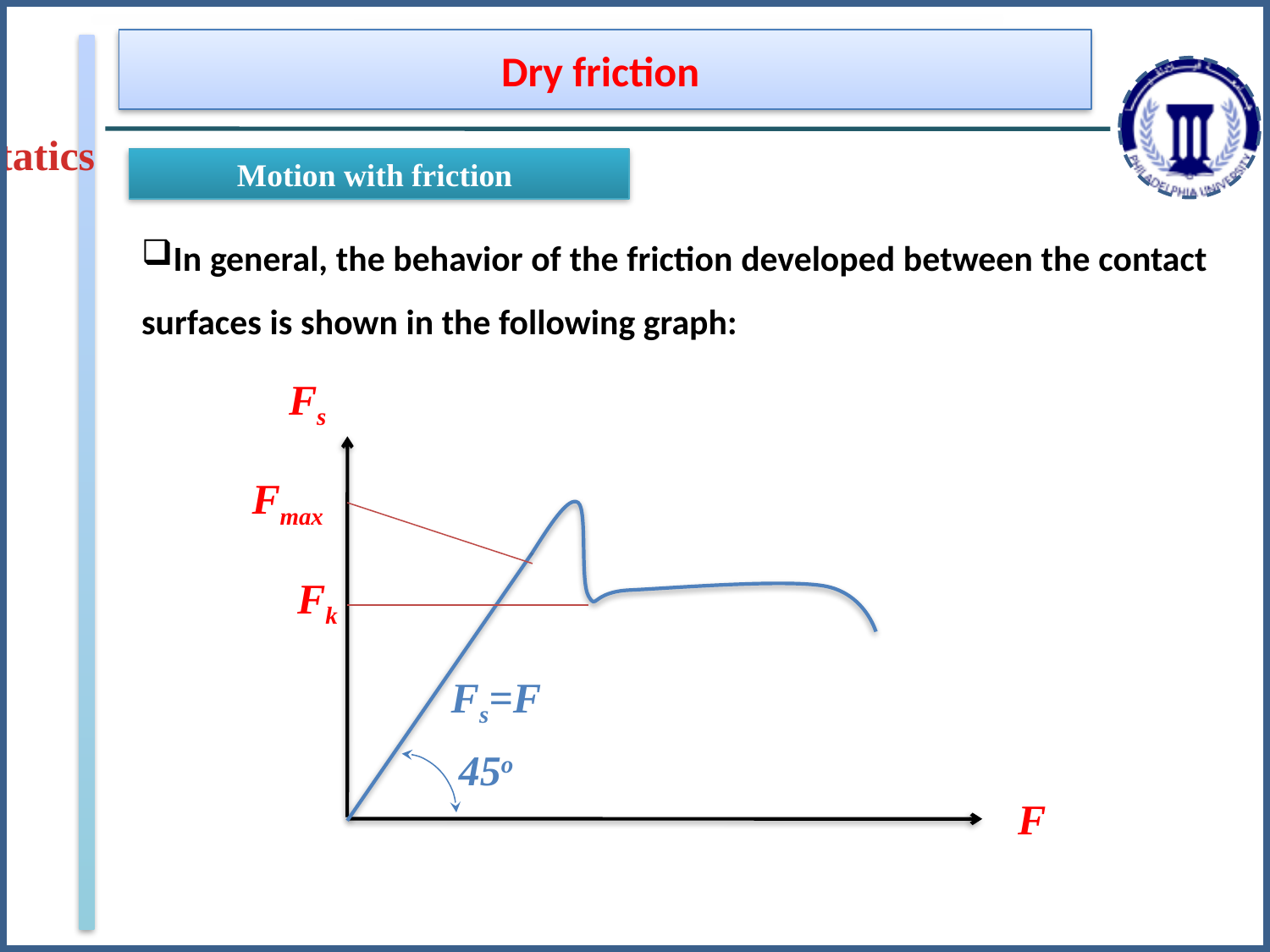

Dry friction

Statics
Motion with friction
In general, the behavior of the friction developed between the contact surfaces is shown in the following graph:
Fs

Fmax
Fk
Fs=F
45o

F